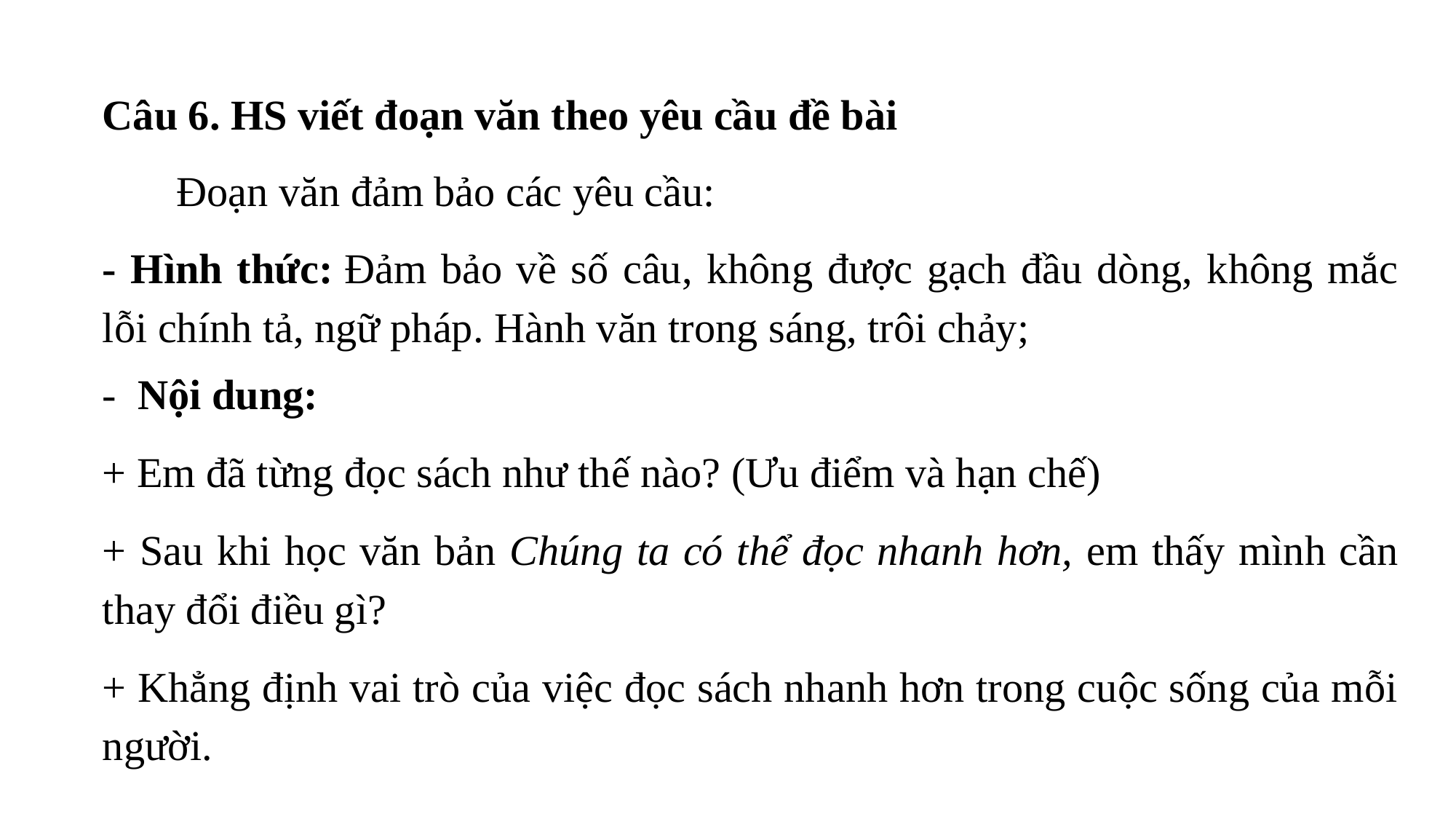

Câu 6. HS viết đoạn văn theo yêu cầu đề bài
       Đoạn văn đảm bảo các yêu cầu:
- Hình thức: Đảm bảo về số câu, không được gạch đầu dòng, không mắc lỗi chính tả, ngữ pháp. Hành văn trong sáng, trôi chảy;
-  Nội dung:
+ Em đã từng đọc sách như thế nào? (Ưu điểm và hạn chế)
+ Sau khi học văn bản Chúng ta có thể đọc nhanh hơn, em thấy mình cần thay đổi điều gì?
+ Khẳng định vai trò của việc đọc sách nhanh hơn trong cuộc sống của mỗi người.